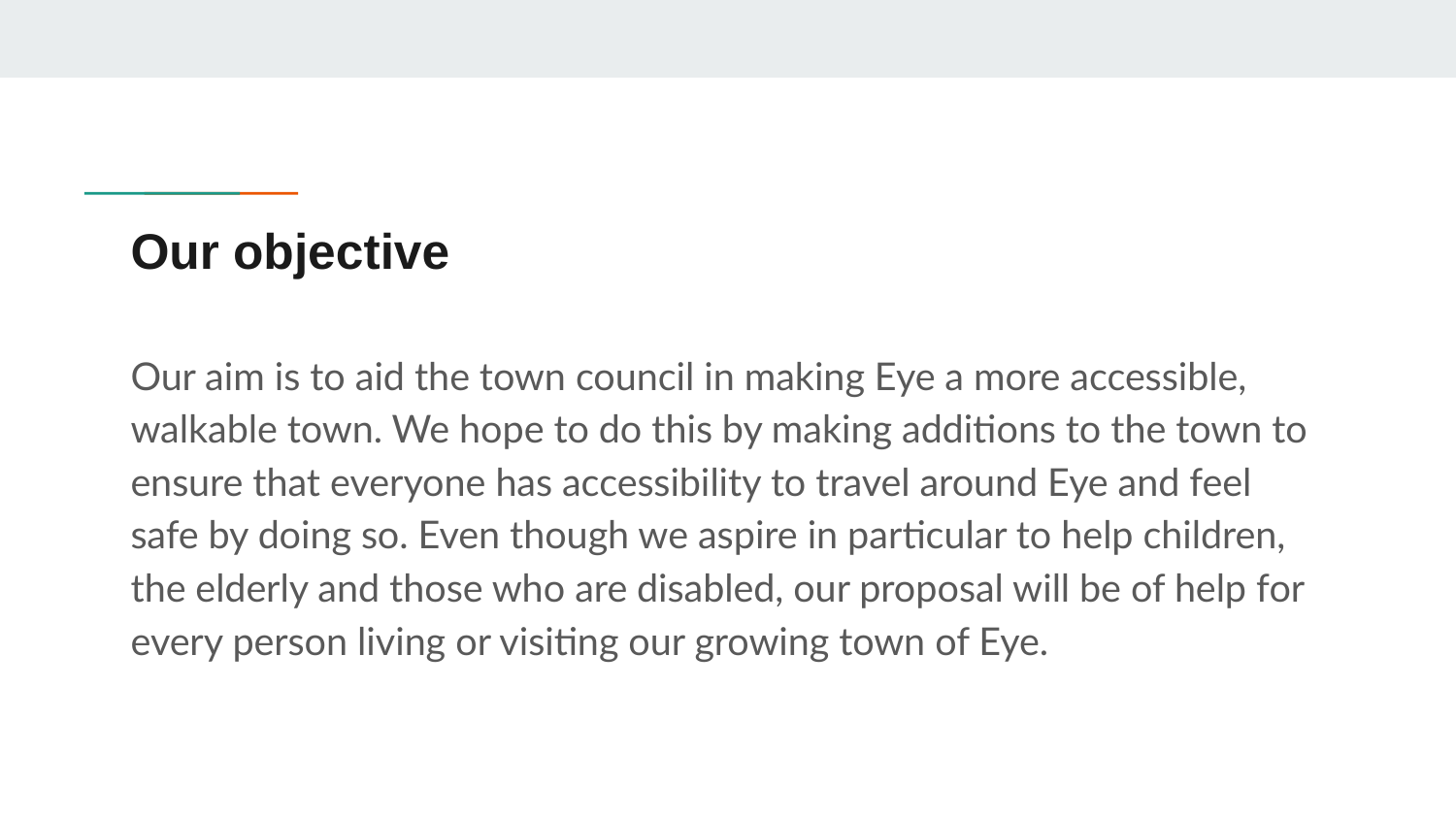

# Our objective
Our aim is to aid the town council in making Eye a more accessible, walkable town. We hope to do this by making additions to the town to ensure that everyone has accessibility to travel around Eye and feel safe by doing so. Even though we aspire in particular to help children, the elderly and those who are disabled, our proposal will be of help for every person living or visiting our growing town of Eye.